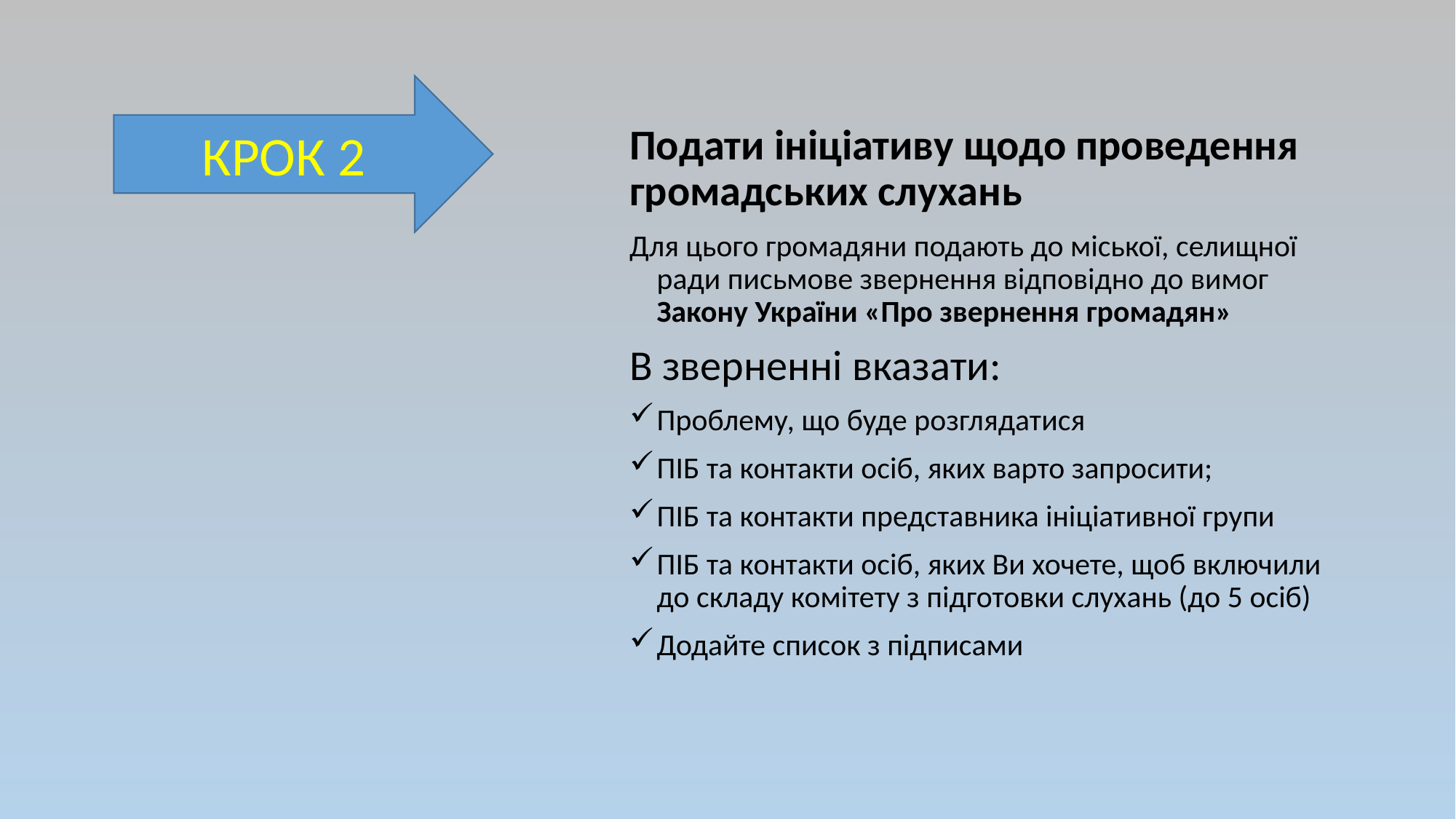

КРОК 2
Подати ініціативу щодо проведення громадських слухань
Для цього громадяни подають до міської, селищної ради письмове звернення відповідно до вимог Закону України «Про звернення громадян»
В зверненні вказати:
Проблему, що буде розглядатися
ПІБ та контакти осіб, яких варто запросити;
ПІБ та контакти представника ініціативної групи
ПІБ та контакти осіб, яких Ви хочете, щоб включили до складу комітету з підготовки слухань (до 5 осіб)
Додайте список з підписами